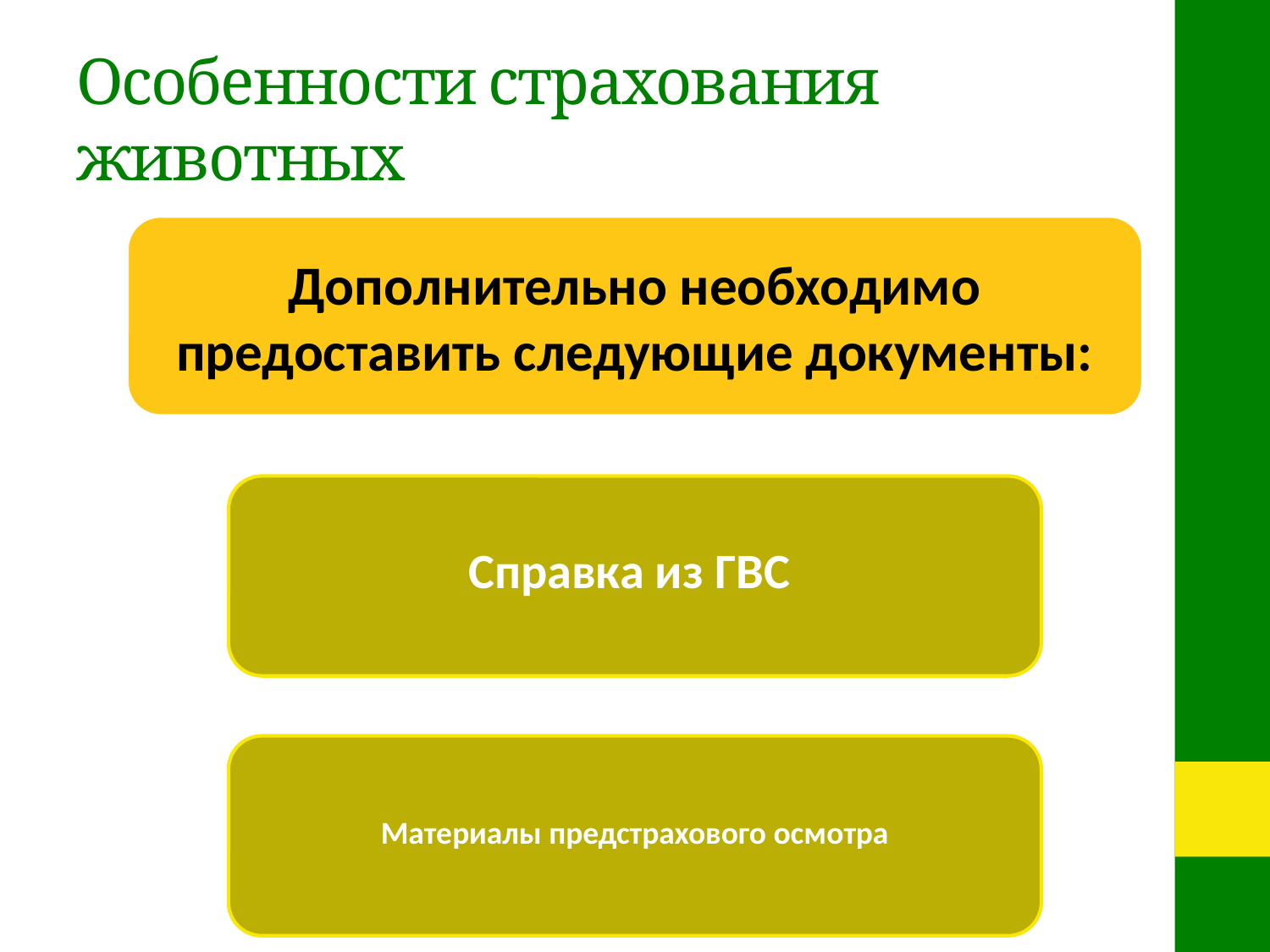

# Особенности страхования животных
Дополнительно необходимо предоставить следующие документы:
Справка из ГВС
Материалы предстрахового осмотра